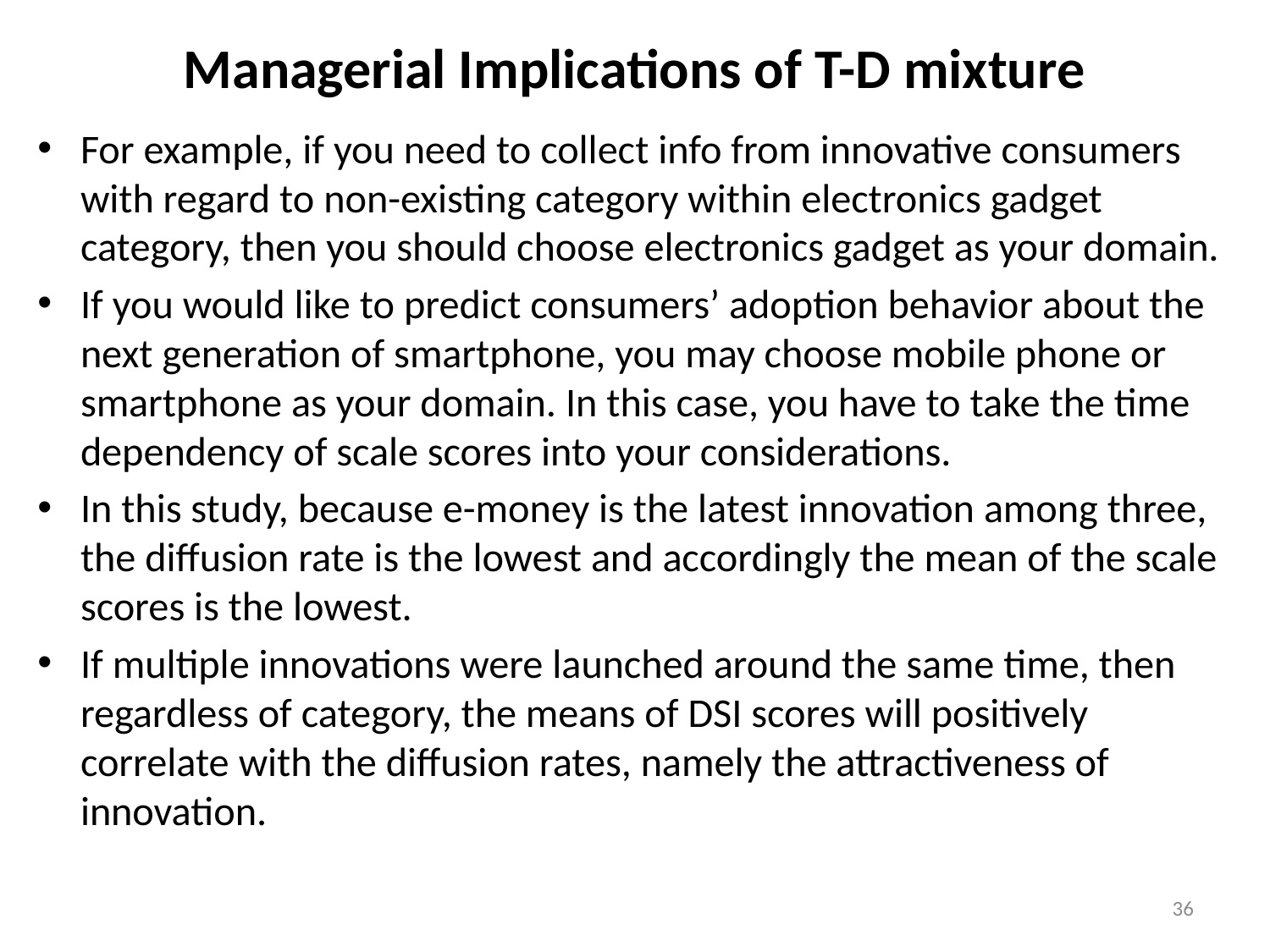

# Managerial Implications of T-D mixture
For example, if you need to collect info from innovative consumers with regard to non-existing category within electronics gadget category, then you should choose electronics gadget as your domain.
If you would like to predict consumers’ adoption behavior about the next generation of smartphone, you may choose mobile phone or smartphone as your domain. In this case, you have to take the time dependency of scale scores into your considerations.
In this study, because e-money is the latest innovation among three, the diffusion rate is the lowest and accordingly the mean of the scale scores is the lowest.
If multiple innovations were launched around the same time, then regardless of category, the means of DSI scores will positively correlate with the diffusion rates, namely the attractiveness of innovation.
36